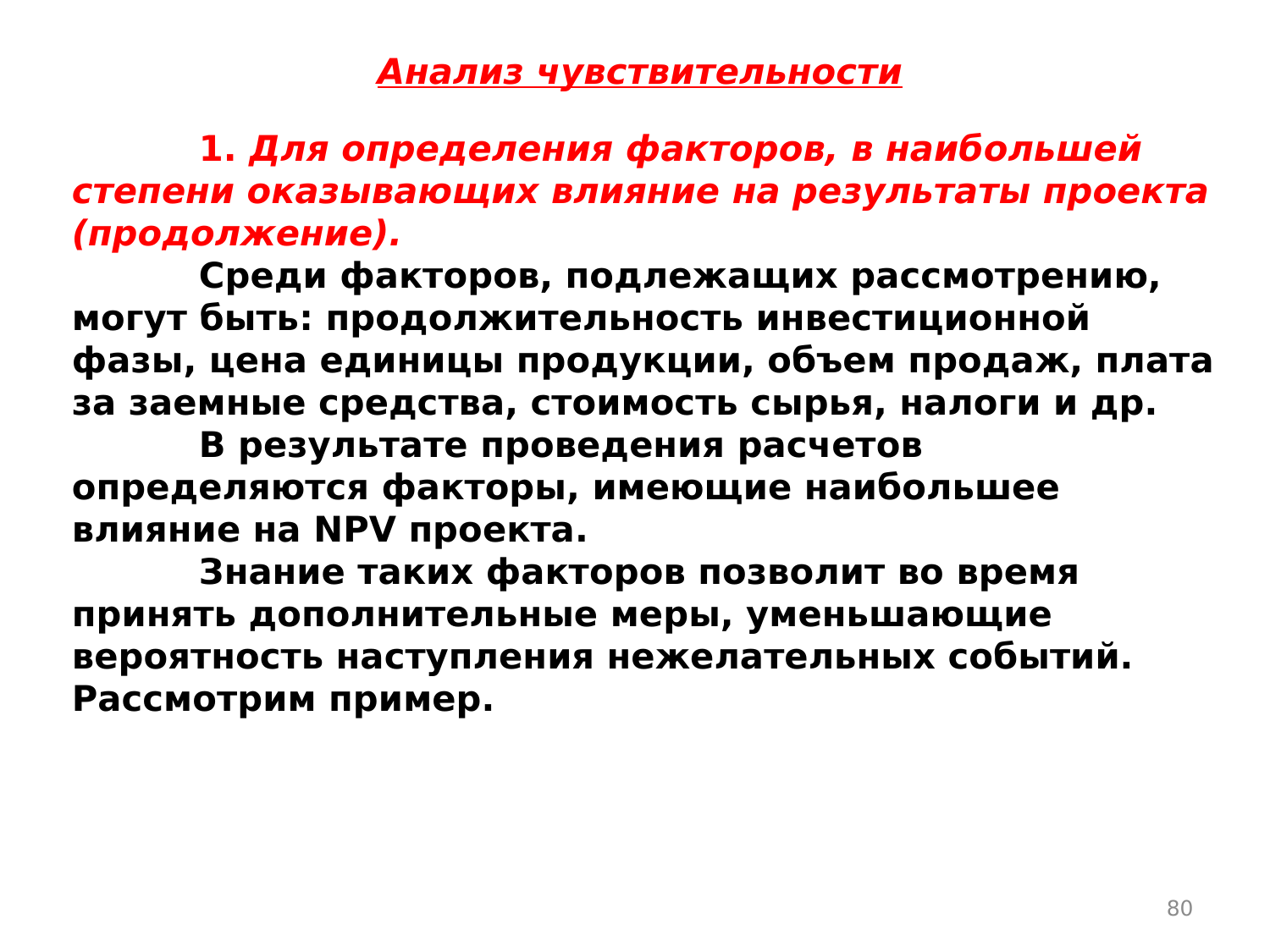

Анализ чувствительности

	1. Для определения факторов, в наибольшей степени оказывающих влияние на результаты проекта (продолжение).
	Среди факторов, подлежащих рассмотрению, могут быть: продолжительность инвестиционной фазы, цена единицы продукции, объем продаж, плата за заемные средства, стоимость сырья, налоги и др.
	В результате проведения расчетов определяются факторы, имеющие наибольшее влияние на NPV проекта.
	Знание таких факторов позволит во время принять дополнительные меры, уменьшающие вероятность наступления нежелательных событий. 	Рассмотрим пример.

80